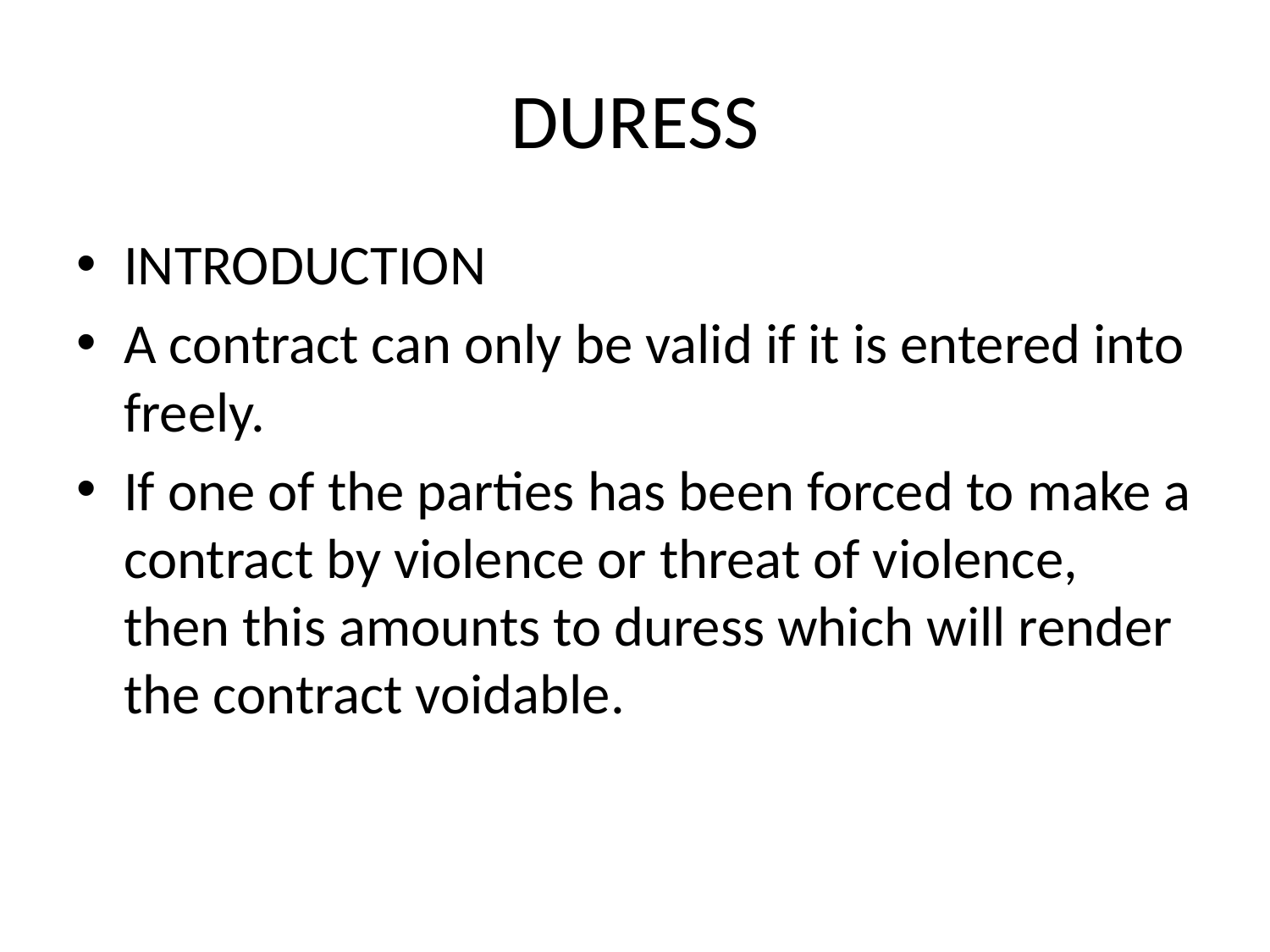

# DURESS
INTRODUCTION
A contract can only be valid if it is entered into freely.
If one of the parties has been forced to make a contract by violence or threat of violence, then this amounts to duress which will render the contract voidable.